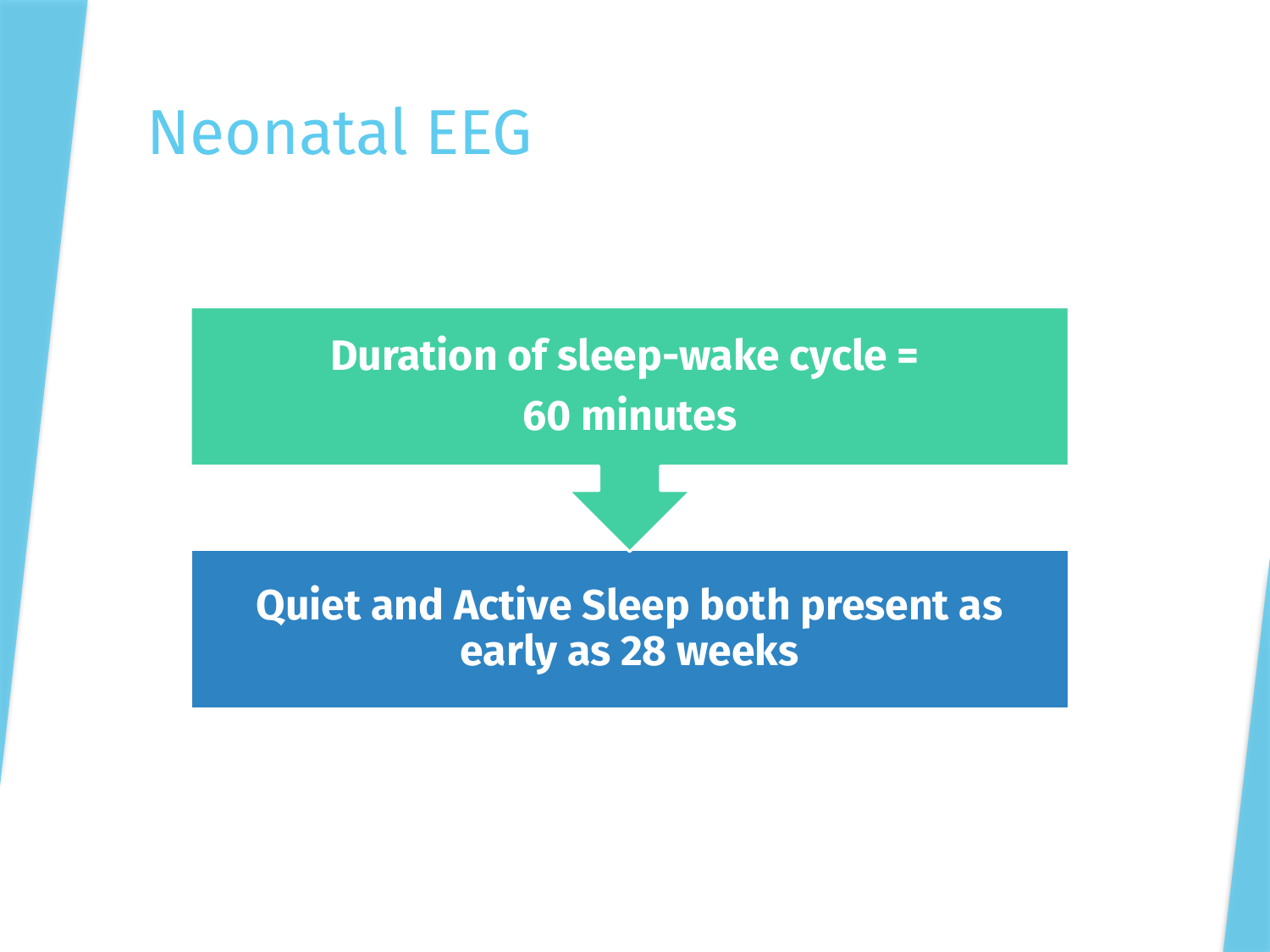

# Neonatal EEG
Quiet and Active Sleep both present as early as 28 weeks
Duration of sleep-wake cycle =
60 minutes